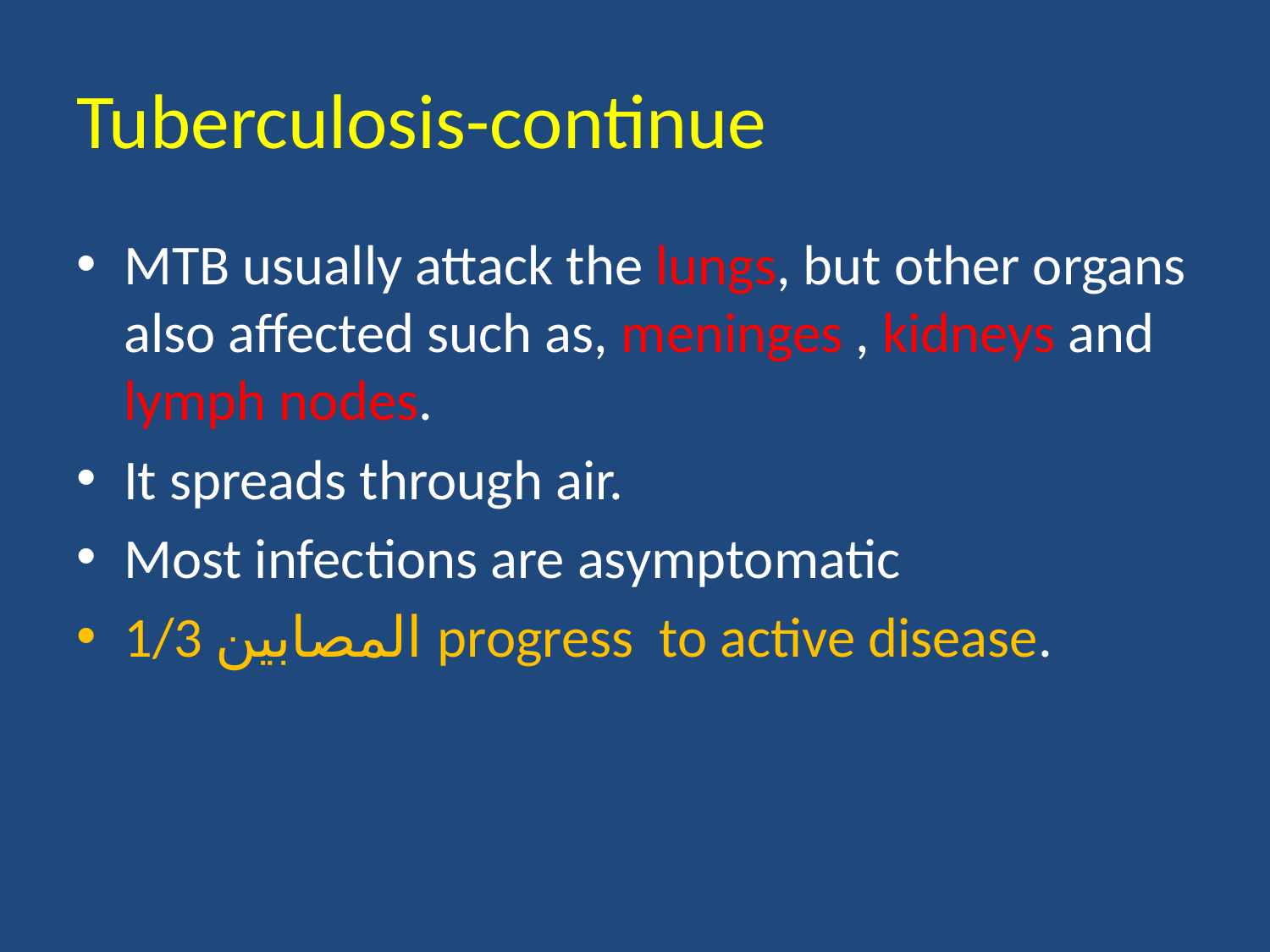

# Tuberculosis-continue
MTB usually attack the lungs, but other organs also affected such as, meninges , kidneys and lymph nodes.
It spreads through air.
Most infections are asymptomatic
1/3 المصابين progress  to active disease.